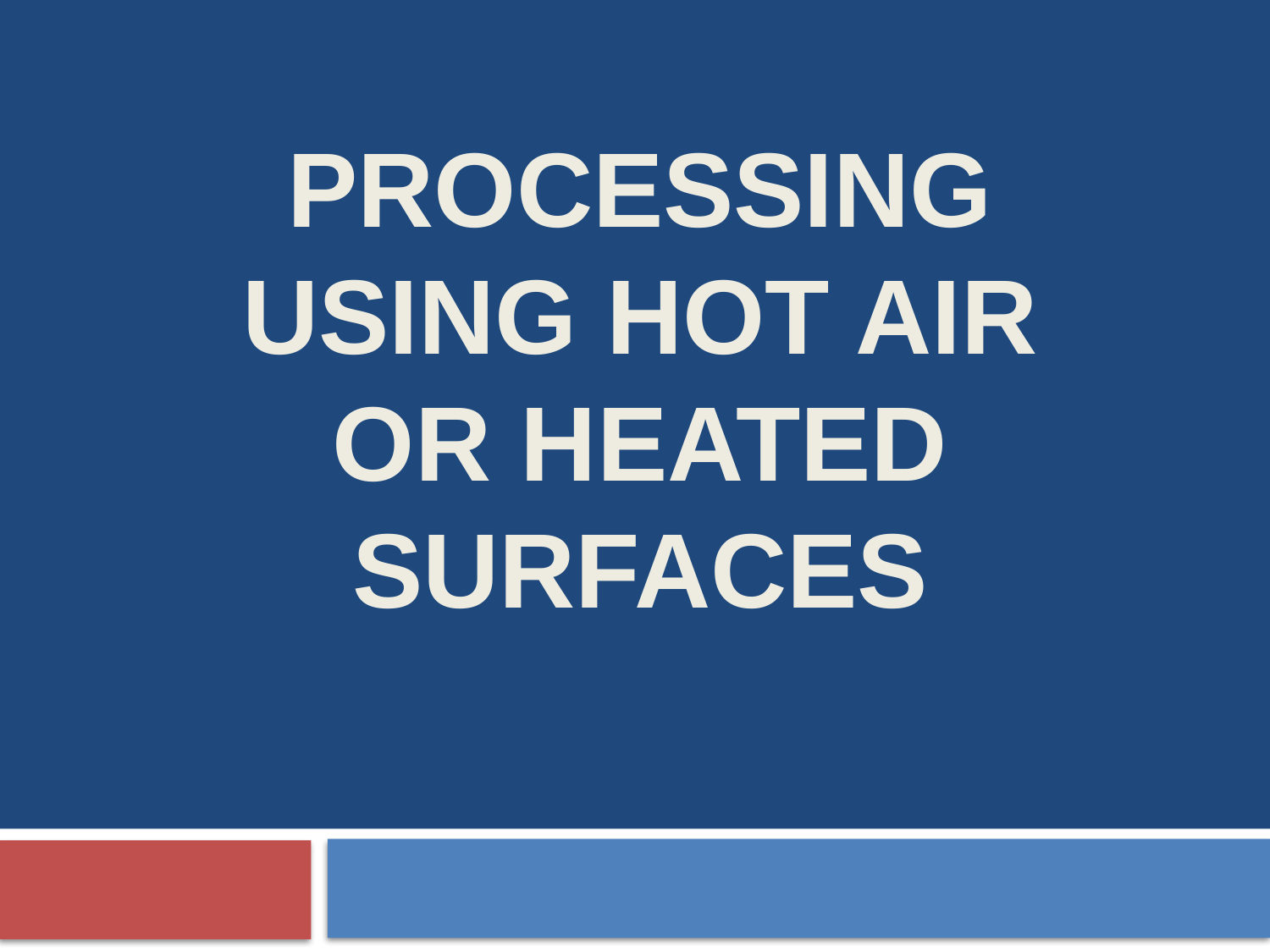

# ProcessIng usIng hot aIr or heated surfaces